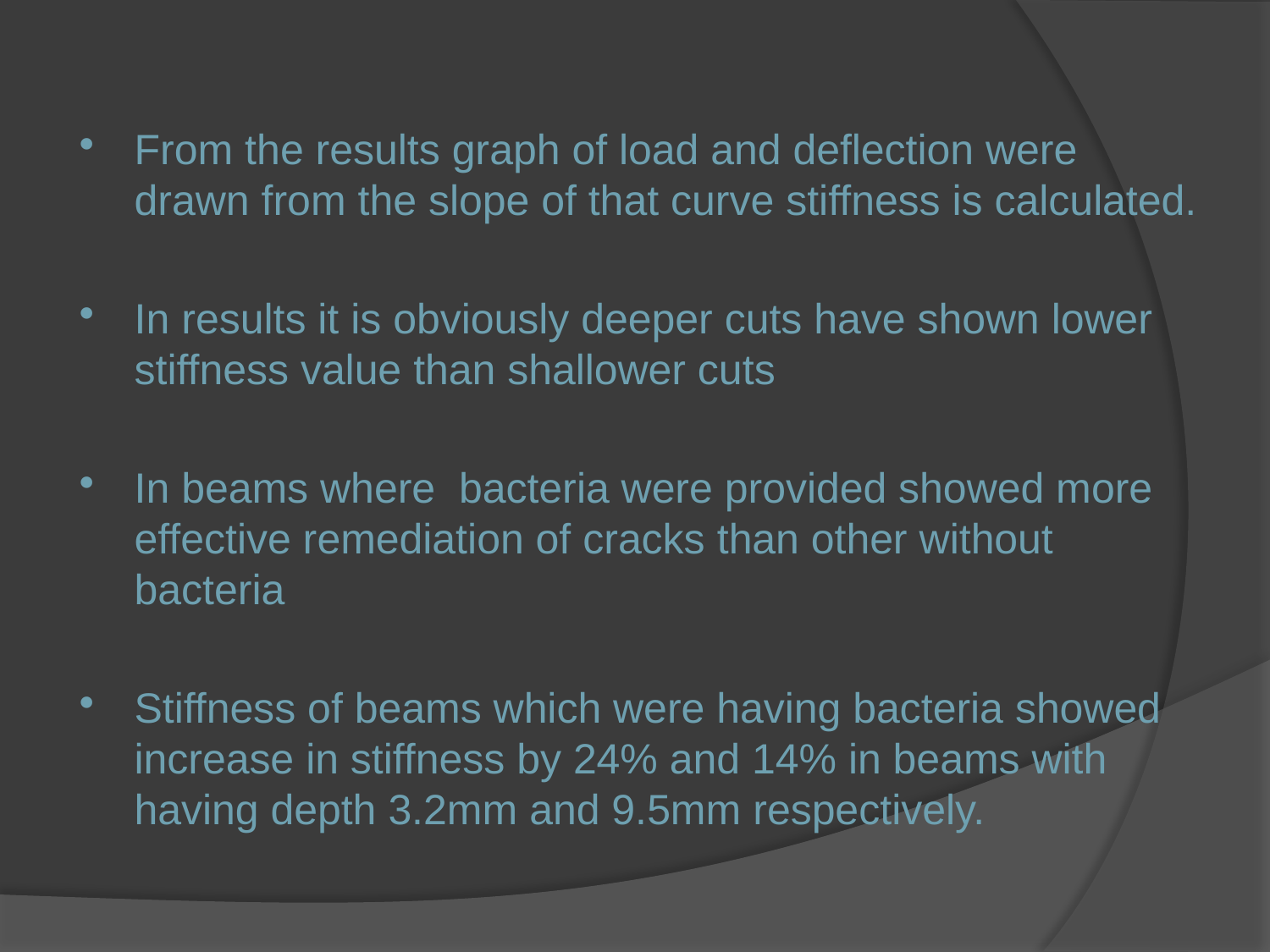

From the results graph of load and deflection were drawn from the slope of that curve stiffness is calculated.

In results it is obviously deeper cuts have shown lower stiffness value than shallower cuts

In beams where  bacteria were provided showed more effective remediation of cracks than other without bacteria

Stiffness of beams which were having bacteria showed increase in stiffness by 24% and 14% in beams with having depth 3.2mm and 9.5mm respectively.